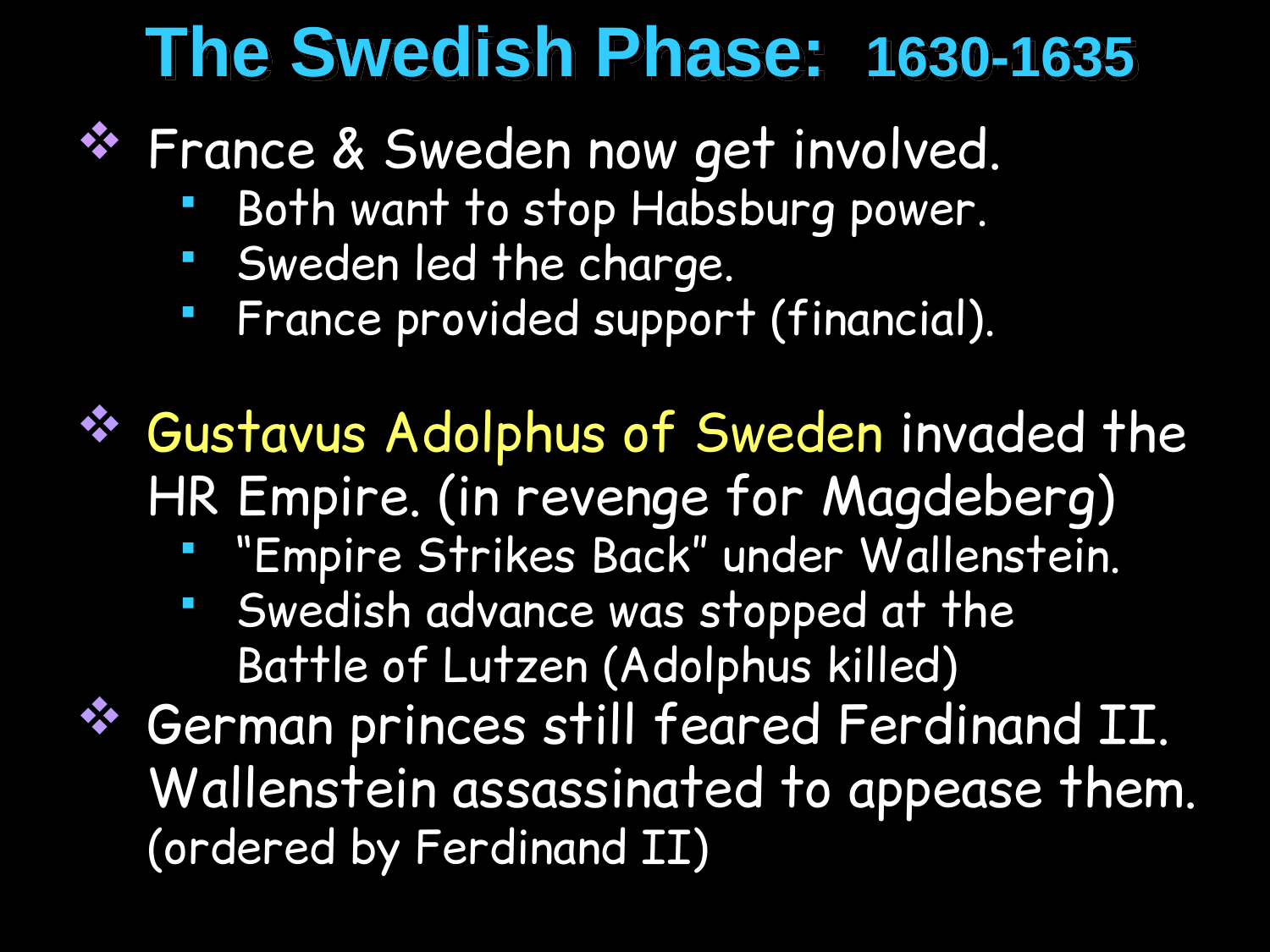

The Swedish Phase:  1630-1635
France & Sweden now get involved.
Both want to stop Habsburg power.
Sweden led the charge.
France provided support (financial).
Gustavus Adolphus of Sweden invaded the HR Empire. (in revenge for Magdeberg)
“Empire Strikes Back” under Wallenstein.
Swedish advance was stopped at the
Battle of Lutzen (Adolphus killed)
German princes still feared Ferdinand II.
Wallenstein assassinated to appease them.
	(ordered by Ferdinand II)